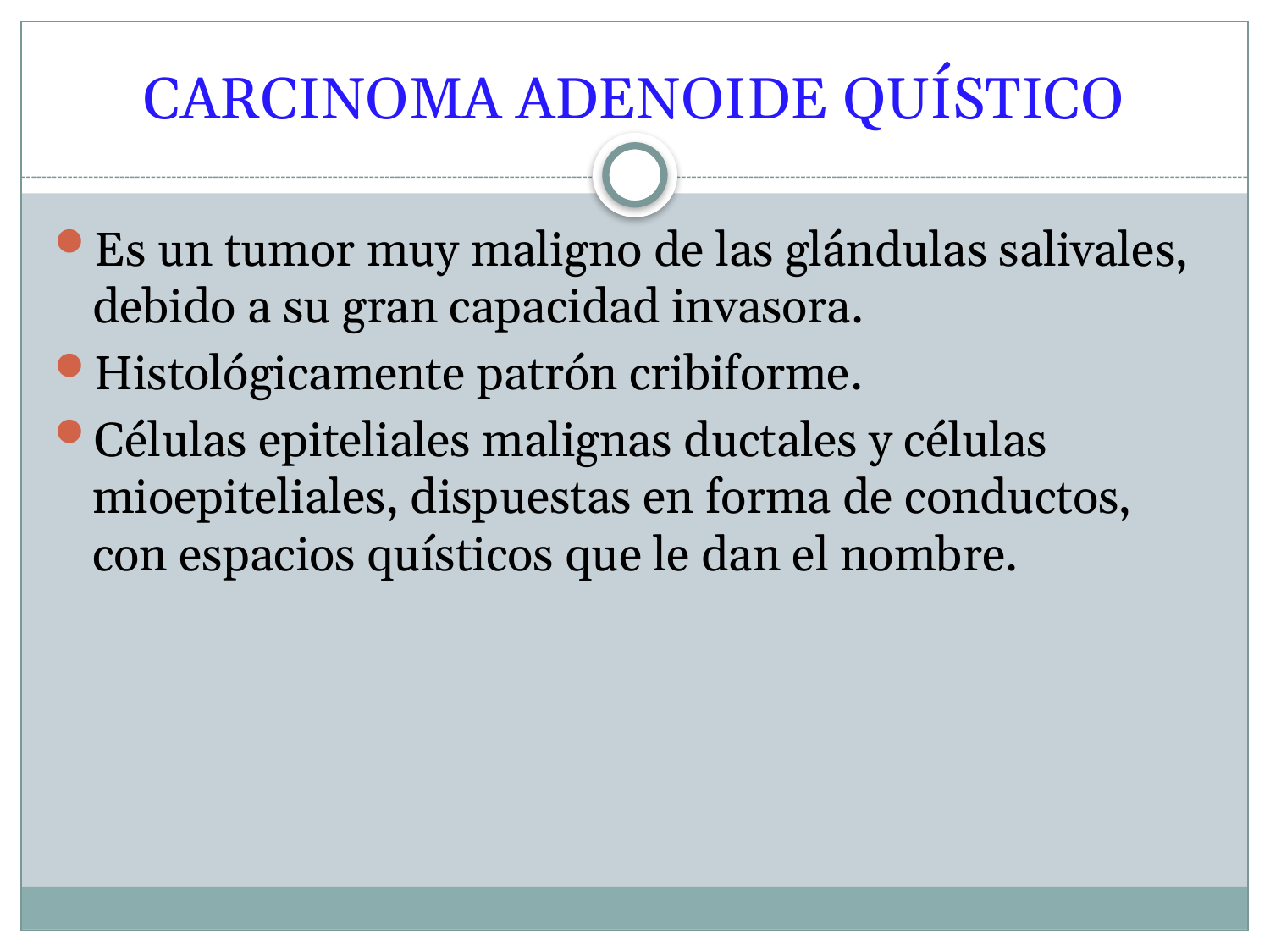

# CARCINOMA ADENOIDE QUÍSTICO
Es un tumor muy maligno de las glándulas salivales, debido a su gran capacidad invasora.
Histológicamente patrón cribiforme.
Células epiteliales malignas ductales y células mioepiteliales, dispuestas en forma de conductos, con espacios quísticos que le dan el nombre.